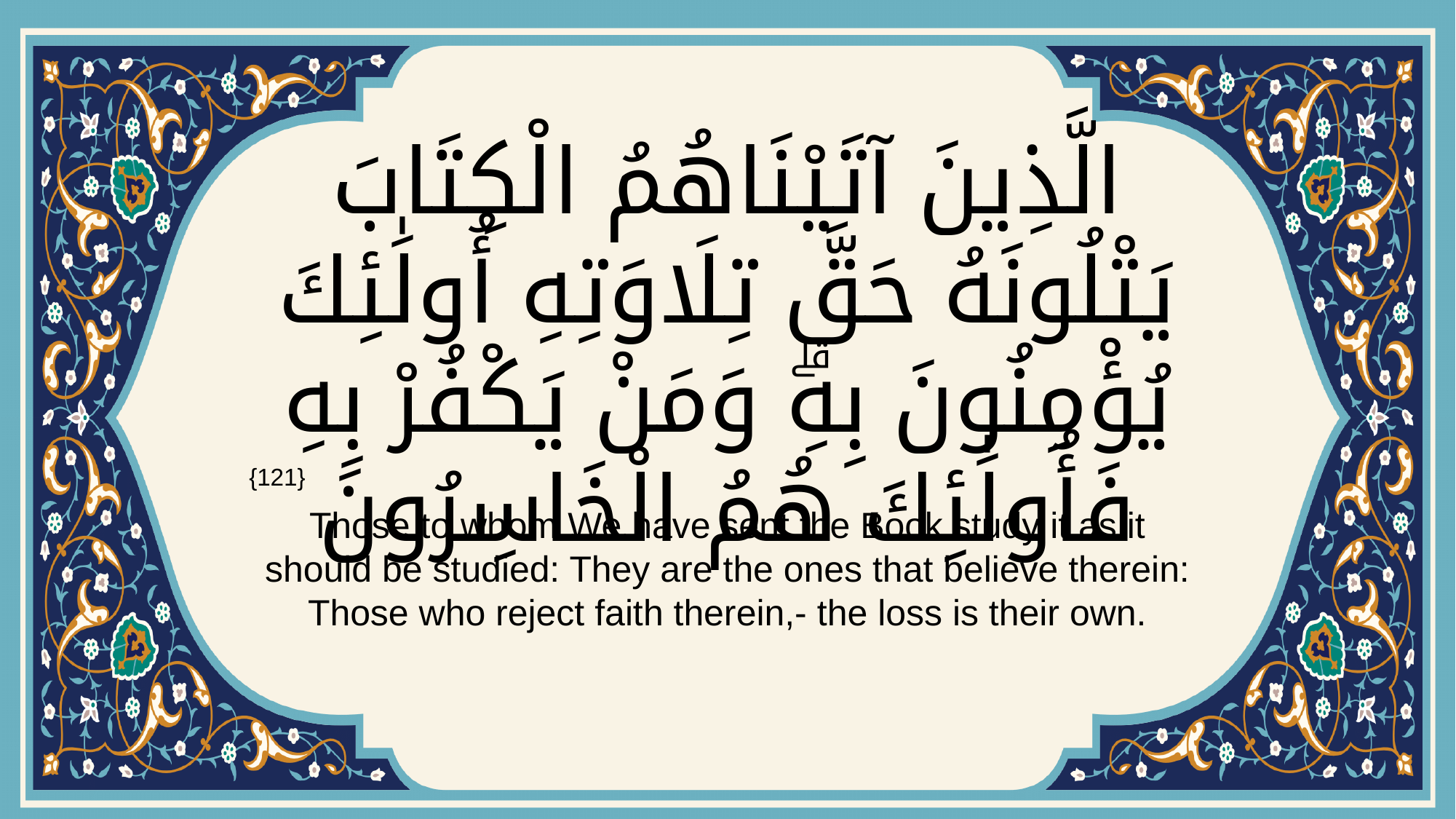

# الَّذِينَ آتَيْنَاهُمُ الْكِتَابَ يَتْلُونَهُ حَقَّ تِلَاوَتِهِ أُولَٰئِكَ يُؤْمِنُونَ بِهِۗ وَمَنْ يَكْفُرْ بِهِ فَأُولَٰئِكَ هُمُ الْخَاسِرُونَ
{121}
Those to whom We have sent the Book study it as it should be studied: They are the ones that believe therein: Those who reject faith therein,- the loss is their own.